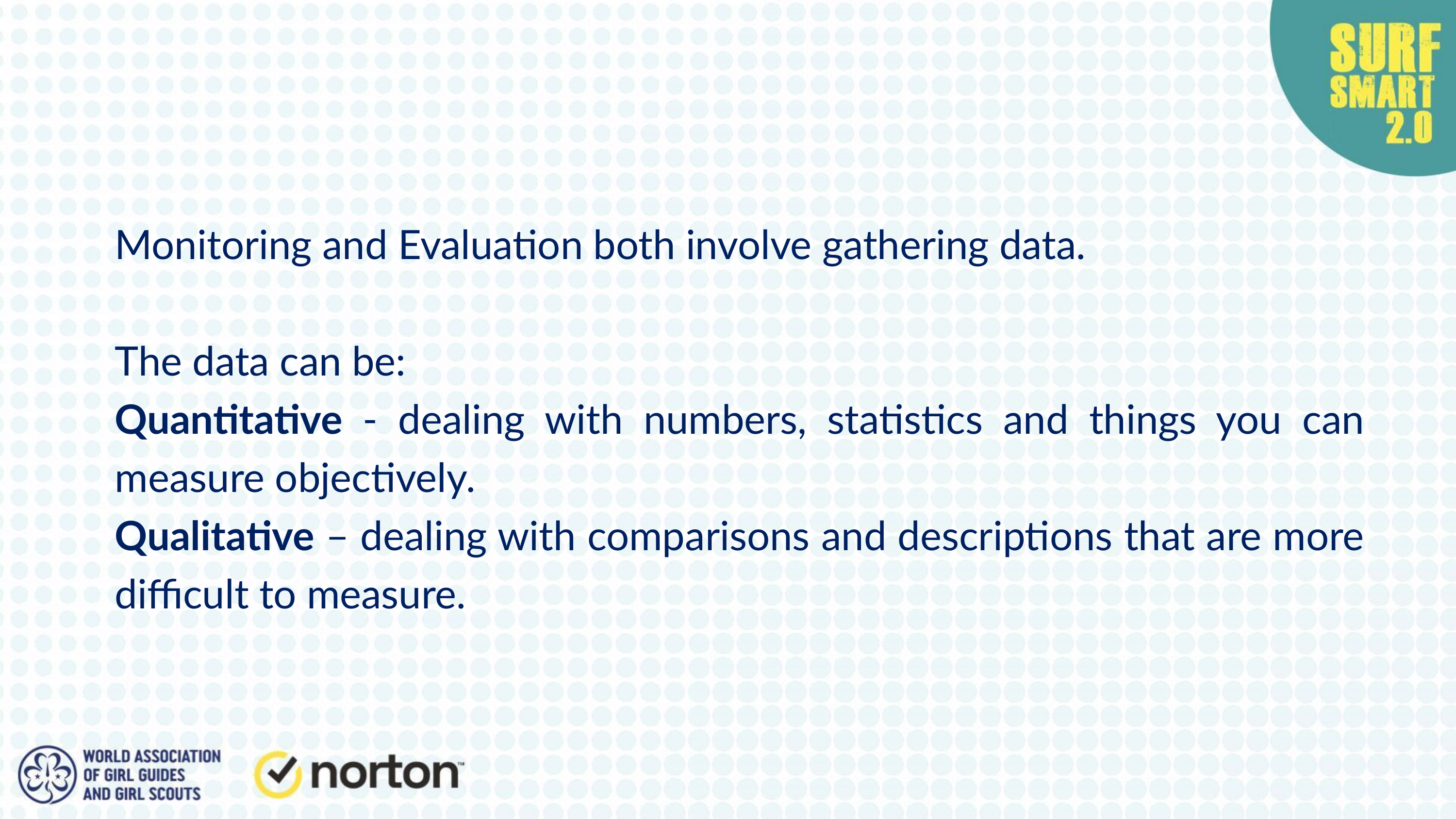

Monitoring and Evaluation both involve gathering data.

The data can be:
Quantitative - dealing with numbers, statistics and things you can measure objectively.
Qualitative – dealing with comparisons and descriptions that are more difficult to measure.